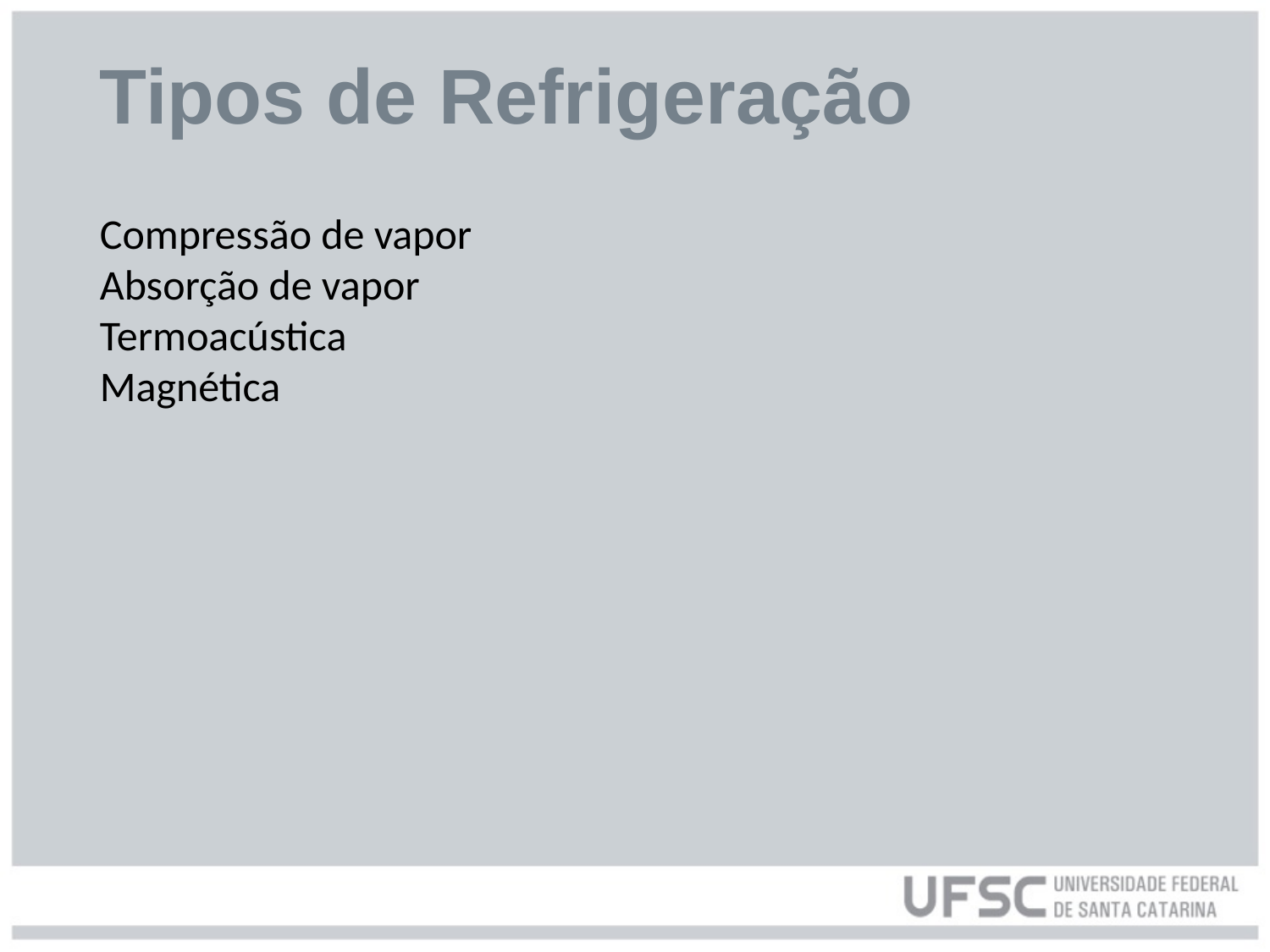

# Tipos de Refrigeração
Compressão de vapor
Absorção de vapor
Termoacústica
Magnética